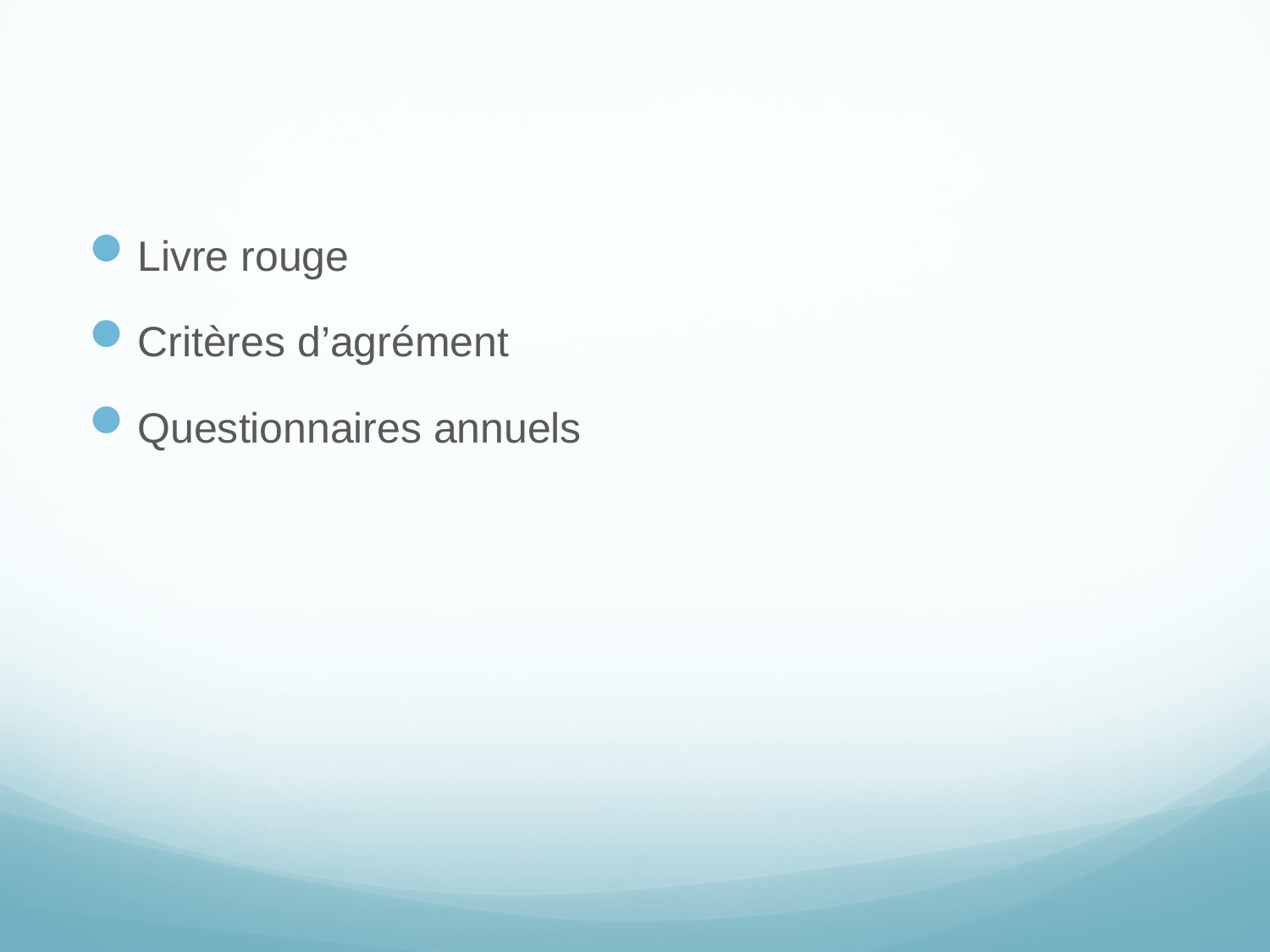

#
Livre rouge
Critères d’agrément
Questionnaires annuels